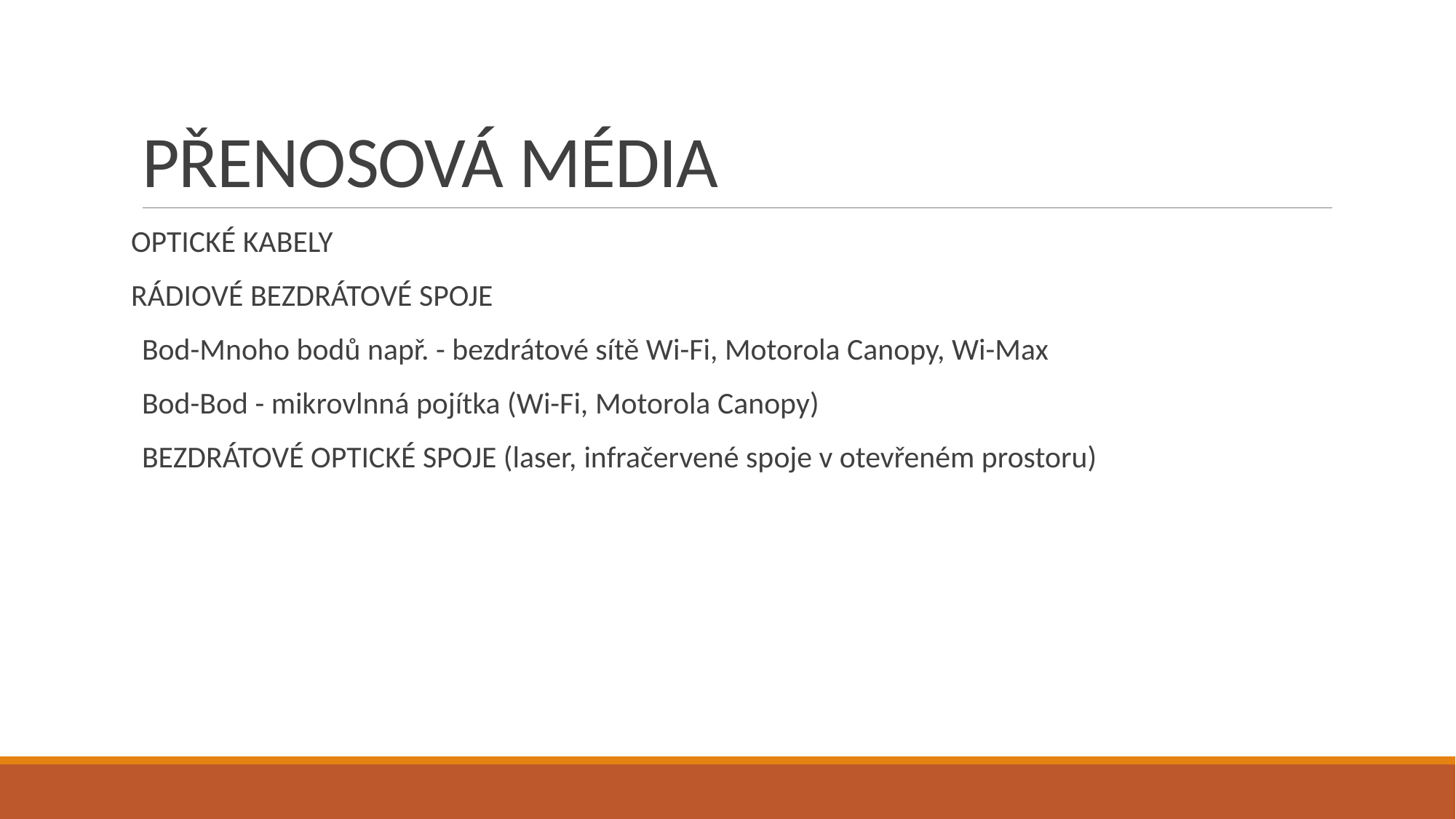

# PŘENOSOVÁ MÉDIA
OPTICKÉ KABELY
RÁDIOVÉ BEZDRÁTOVÉ SPOJE
Bod-Mnoho bodů např. - bezdrátové sítě Wi-Fi, Motorola Canopy, Wi-Max
Bod-Bod - mikrovlnná pojítka (Wi-Fi, Motorola Canopy)
BEZDRÁTOVÉ OPTICKÉ SPOJE (laser, infračervené spoje v otevřeném prostoru)